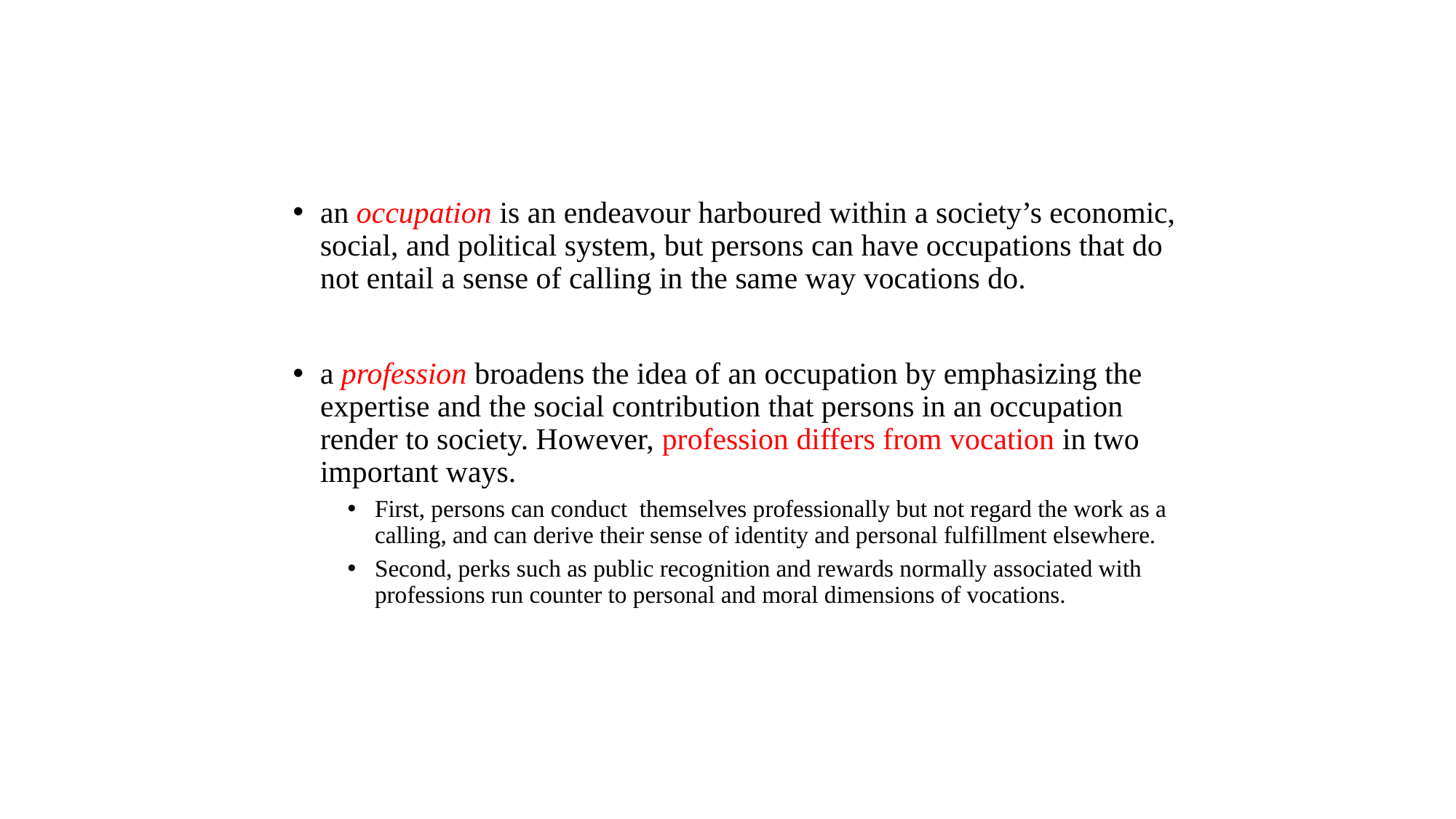

an occupation is an endeavour harboured within a society’s economic, social, and political system, but persons can have occupations that do not entail a sense of calling in the same way vocations do.

a profession broadens the idea of an occupation by emphasizing the expertise and the social contribution that persons in an occupation render to society. However, profession differs from vocation in two important ways.
First, persons can conduct  themselves professionally but not regard the work as a calling, and can derive their sense of identity and personal fulfillment elsewhere.
Second, perks such as public recognition and rewards normally associated with professions run counter to personal and moral dimensions of vocations.